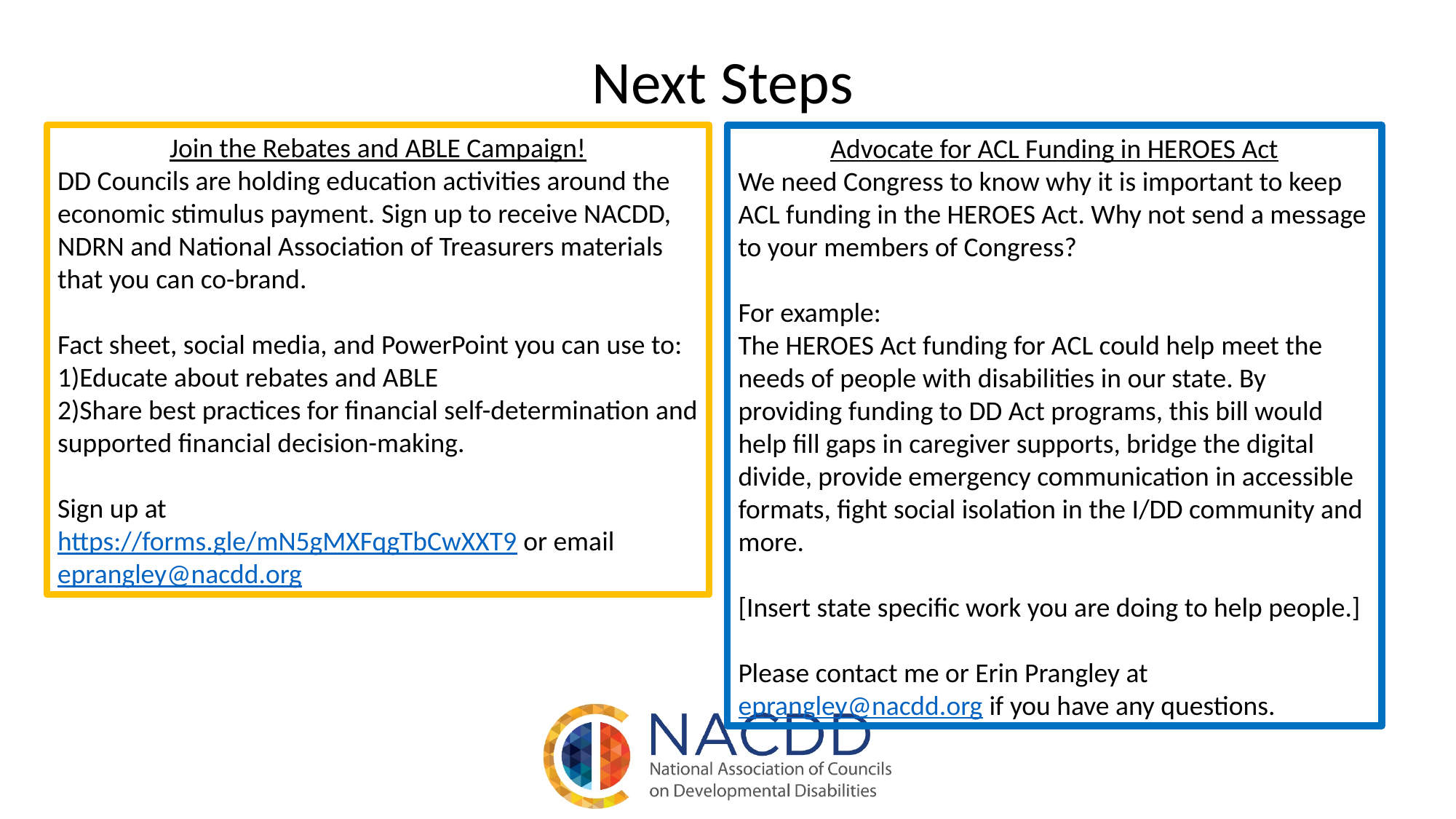

Next Steps

Join the Rebates and ABLE Campaign!
DD Councils are holding education activities around the economic stimulus payment. Sign up to receive NACDD, NDRN and National Association of Treasurers materials that you can co-brand.

Fact sheet, social media, and PowerPoint you can use to:
1)Educate about rebates and ABLE
2)Share best practices for financial self-determination and supported financial decision-making.
Sign up at
https://forms.gle/mN5gMXFqgTbCwXXT9 or email eprangley@nacdd.org
Advocate for ACL Funding in HEROES Act
We need Congress to know why it is important to keep ACL funding in the HEROES Act. Why not send a message to your members of Congress?

For example:
The HEROES Act funding for ACL could help meet the needs of people with disabilities in our state. By providing funding to DD Act programs, this bill would help fill gaps in caregiver supports, bridge the digital divide, provide emergency communication in accessible formats, fight social isolation in the I/DD community and more.

[Insert state specific work you are doing to help people.]

Please contact me or Erin Prangley at eprangley@nacdd.org if you have any questions.